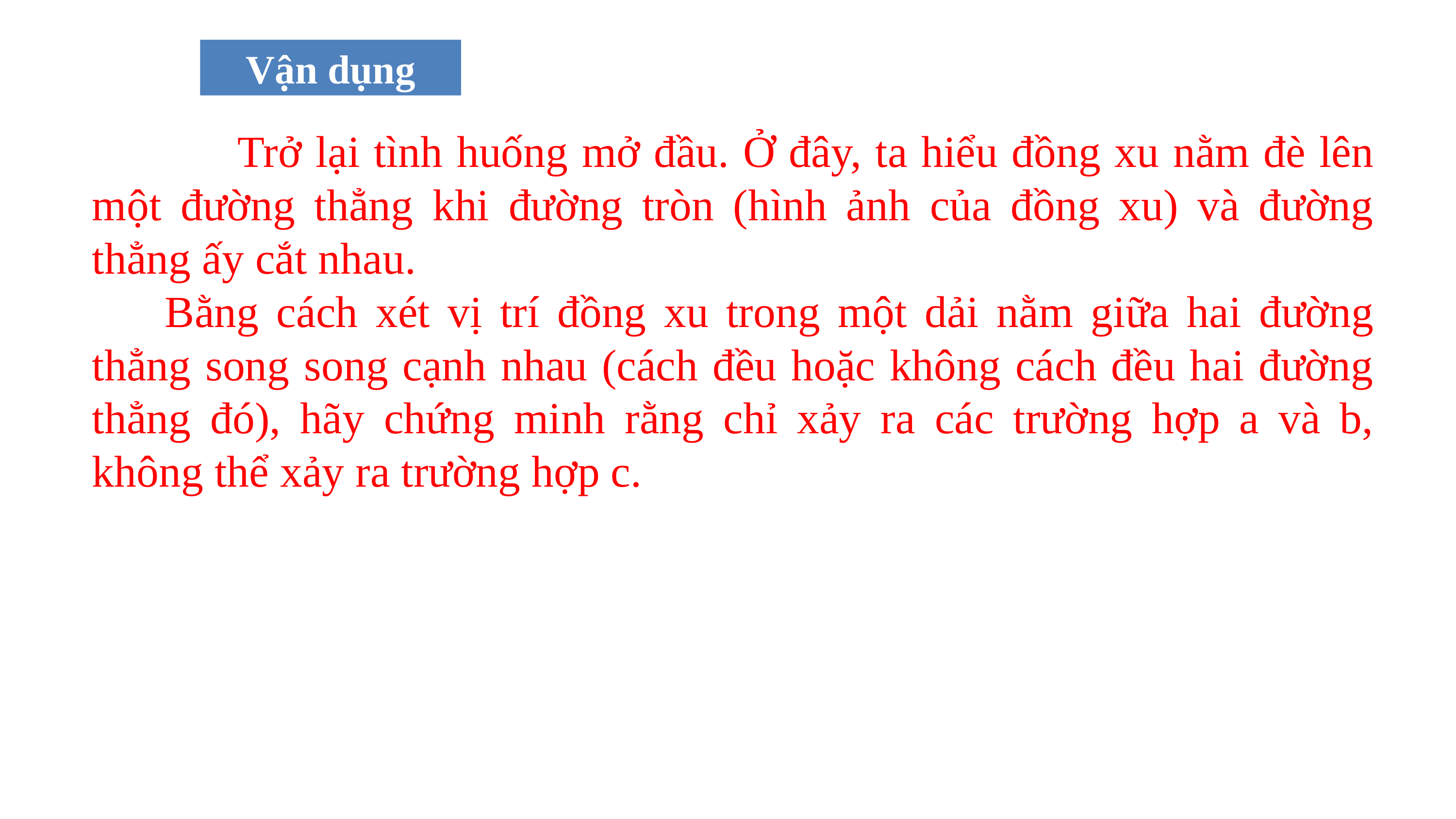

Vận dụng
		Trở lại tình huống mở đầu. Ở đây, ta hiểu đồng xu nằm đè lên một đường thẳng khi đường tròn (hình ảnh của đồng xu) và đường thẳng ấy cắt nhau.
	Bằng cách xét vị trí đồng xu trong một dải nằm giữa hai đường thẳng song song cạnh nhau (cách đều hoặc không cách đều hai đường thẳng đó), hãy chứng minh rằng chỉ xảy ra các trường hợp a và b, không thể xảy ra trường hợp c.